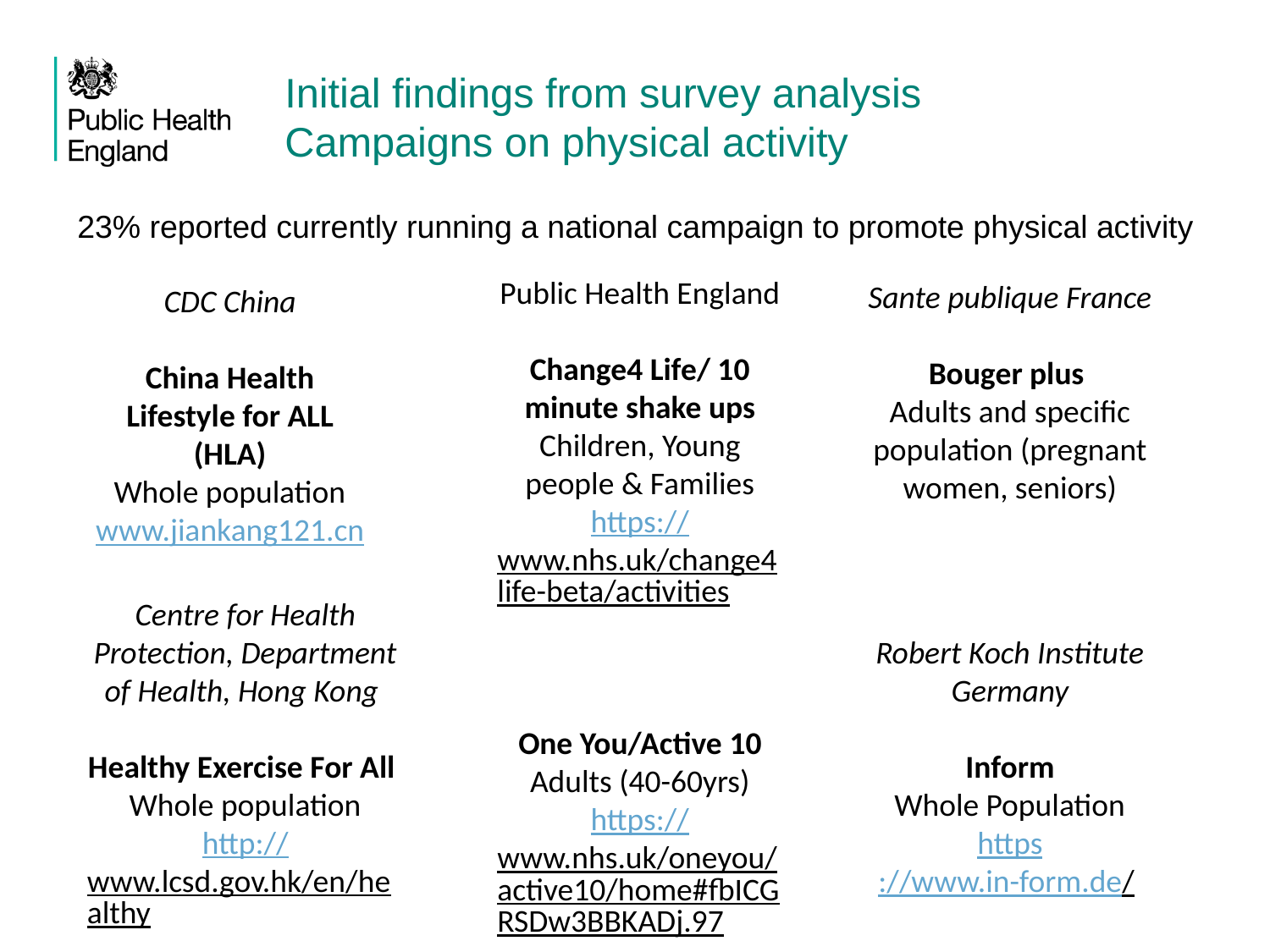

# Initial findings from survey analysis Campaigns on physical activity
23% reported currently running a national campaign to promote physical activity

Public Health England

Change4 Life/ 10 minute shake ups
Children, Young people & Families
https://www.nhs.uk/change4life-beta/activities

One You/Active 10
Adults (40-60yrs)
https://www.nhs.uk/oneyou/active10/home#fbICGRSDw3BBKADj.97
Sante publique France

Bouger plus
Adults and specific population (pregnant women, seniors)
CDC China

China Health Lifestyle for ALL (HLA)
Whole population
www.jiankang121.cn

Centre for Health Protection, Department of Health, Hong Kong

Healthy Exercise For All
Whole population
http://www.lcsd.gov.hk/en/healthy
Robert Koch Institute Germany

Inform
Whole Population
https://www.in-form.de/
18